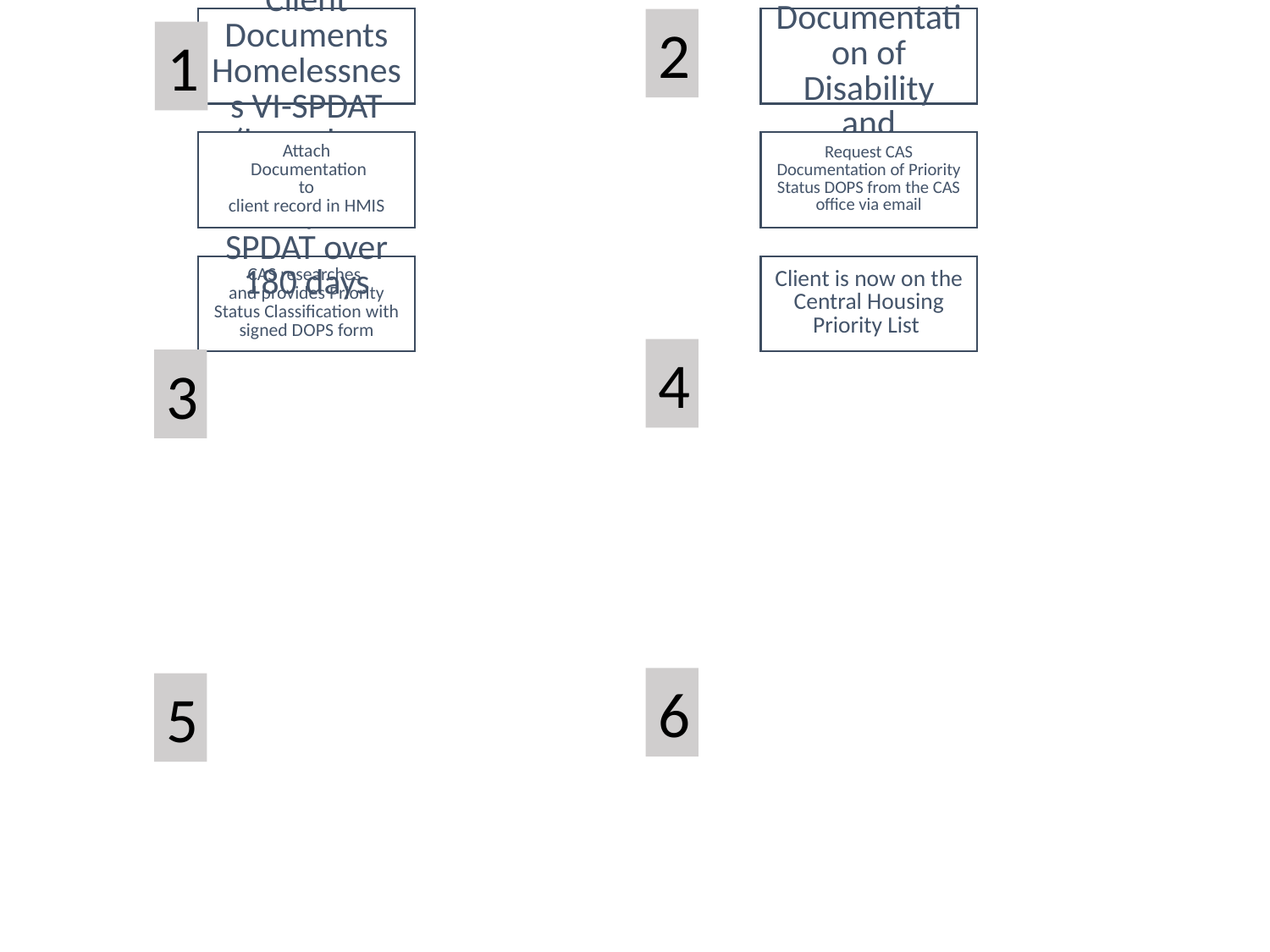

2
1
4
3
6
5
Attach
Client is now on the Central Housing Priority List